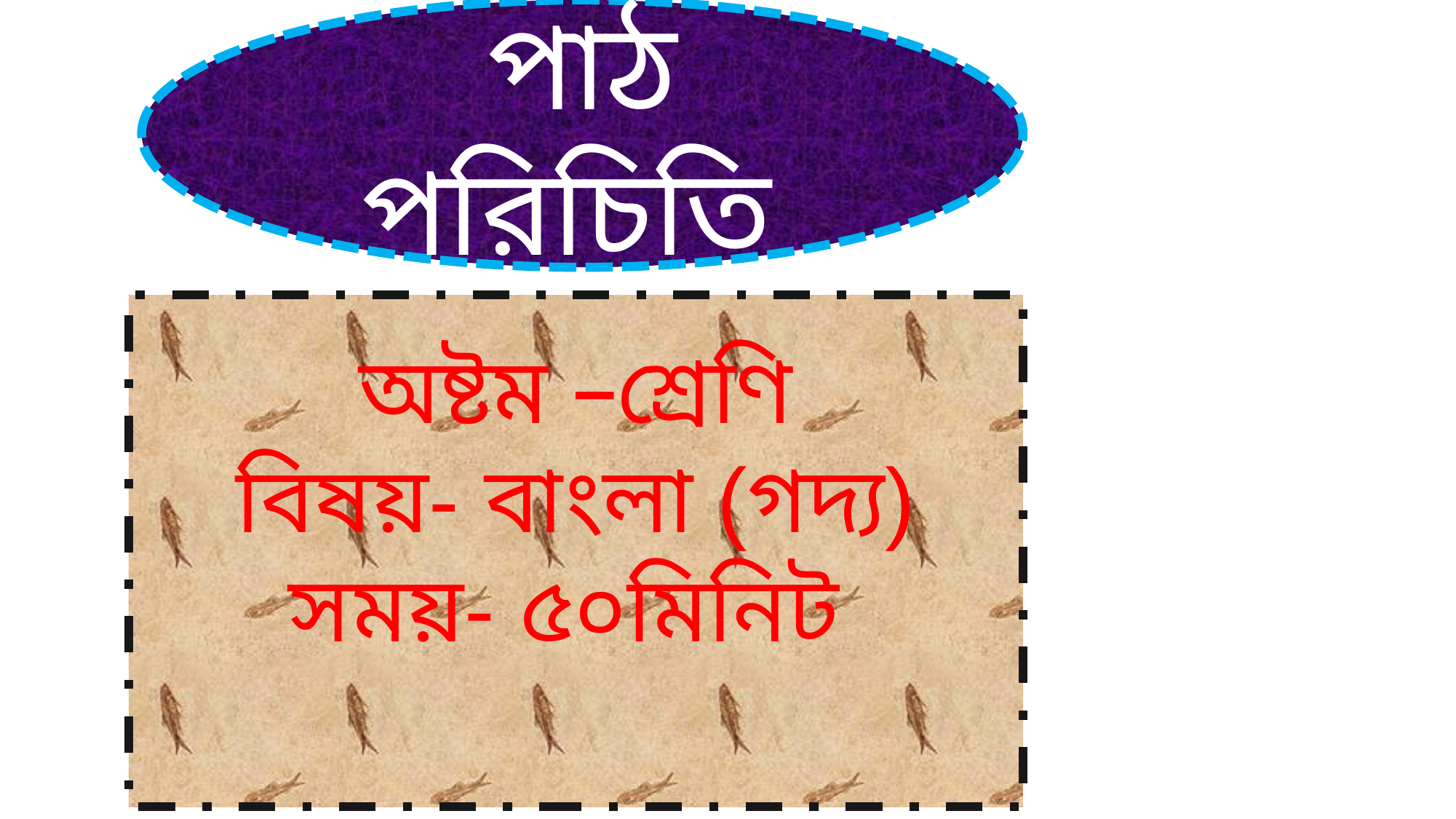

পাঠ পরিচিতি
অষ্টম –শ্রেণি
বিষয়- বাংলা (গদ্য)
সময়- ৫০মিনিট